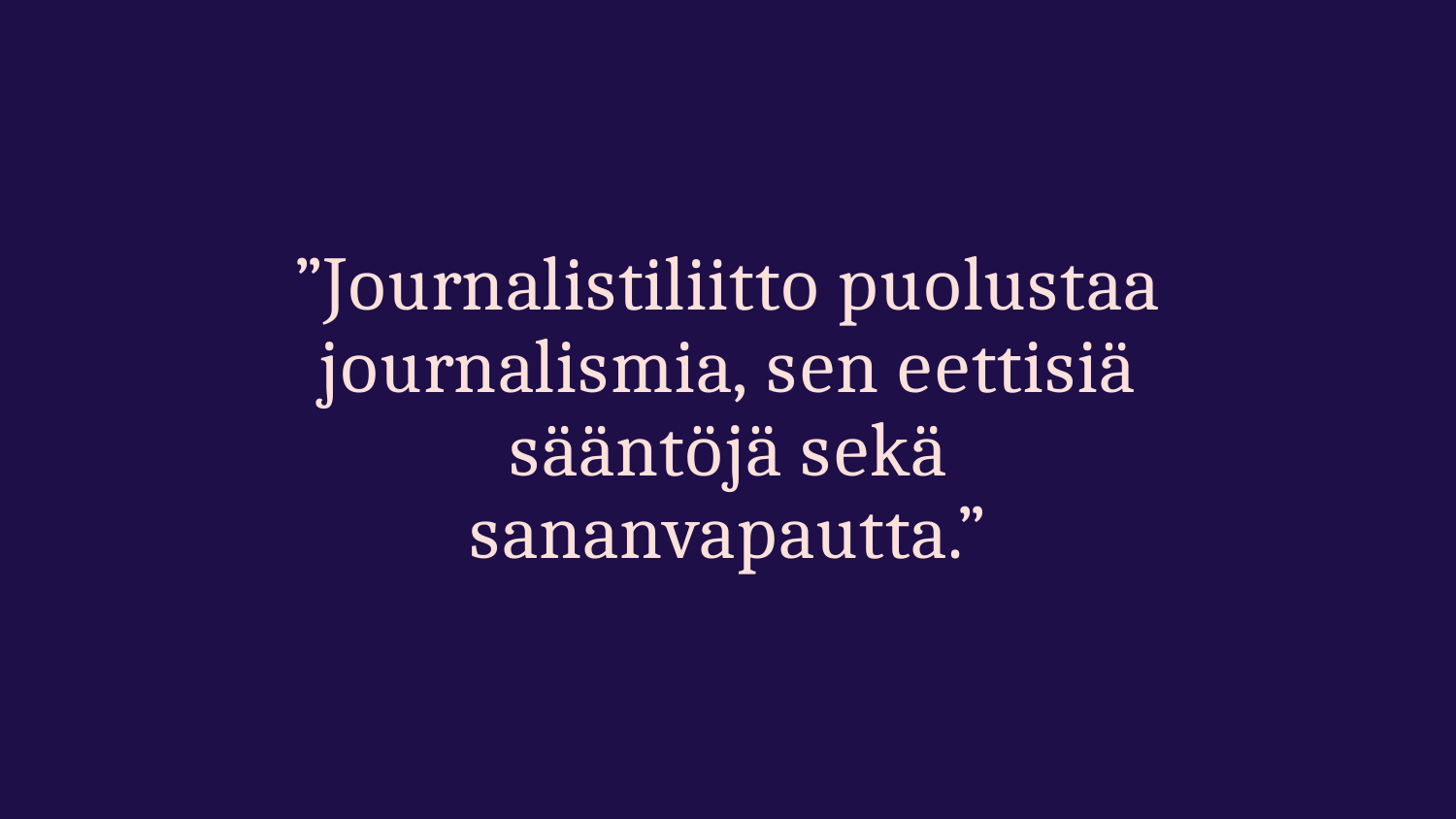

# ”Journalistiliitto puolustaa journalismia, sen eettisiä sääntöjä sekä sananvapautta.”